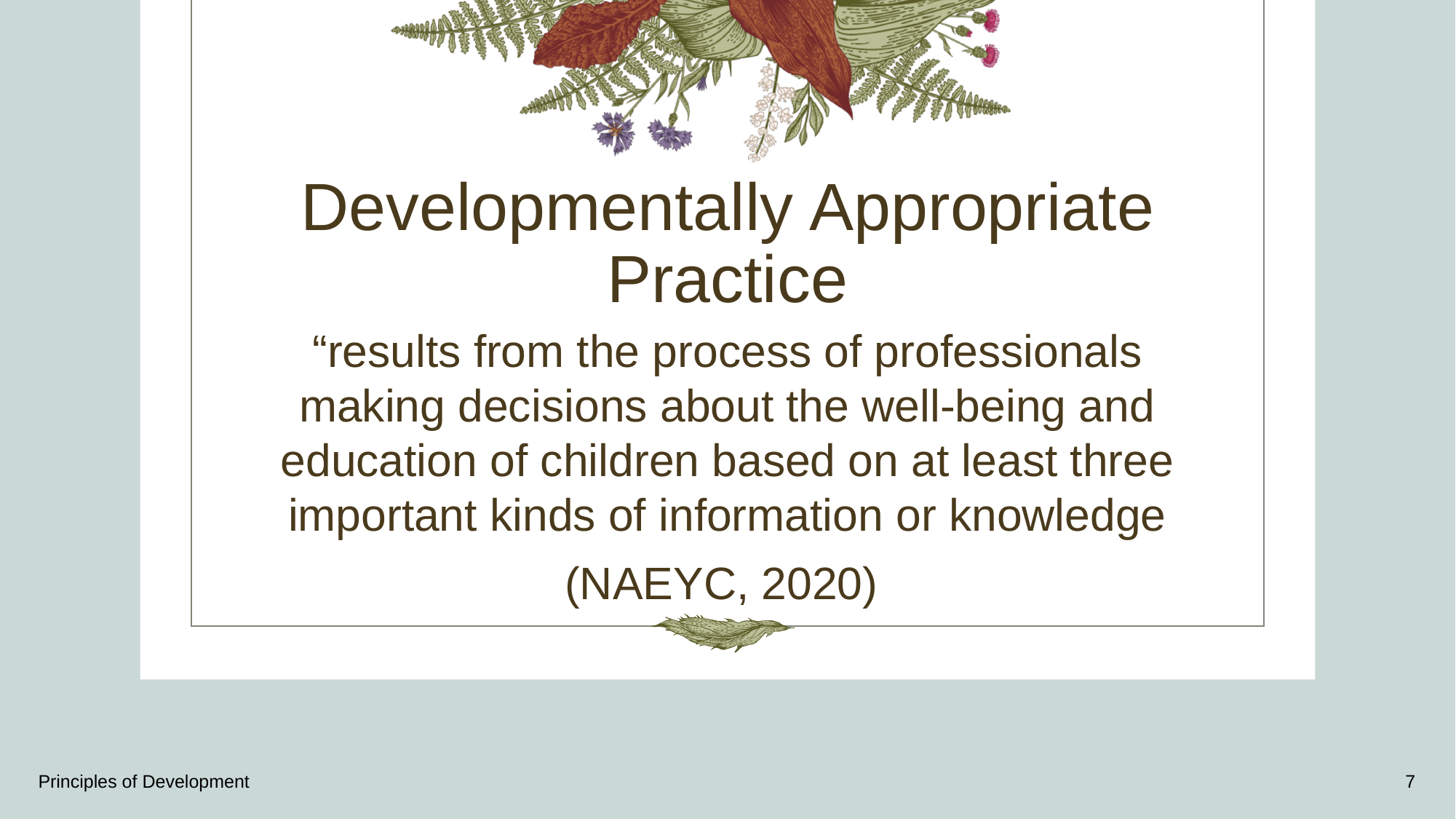

# Developmentally Appropriate Practice
“results from the process of professionals making decisions about the well-being and education of children based on at least three important kinds of information or knowledge
(NAEYC, 2020)
Principles of Development
7